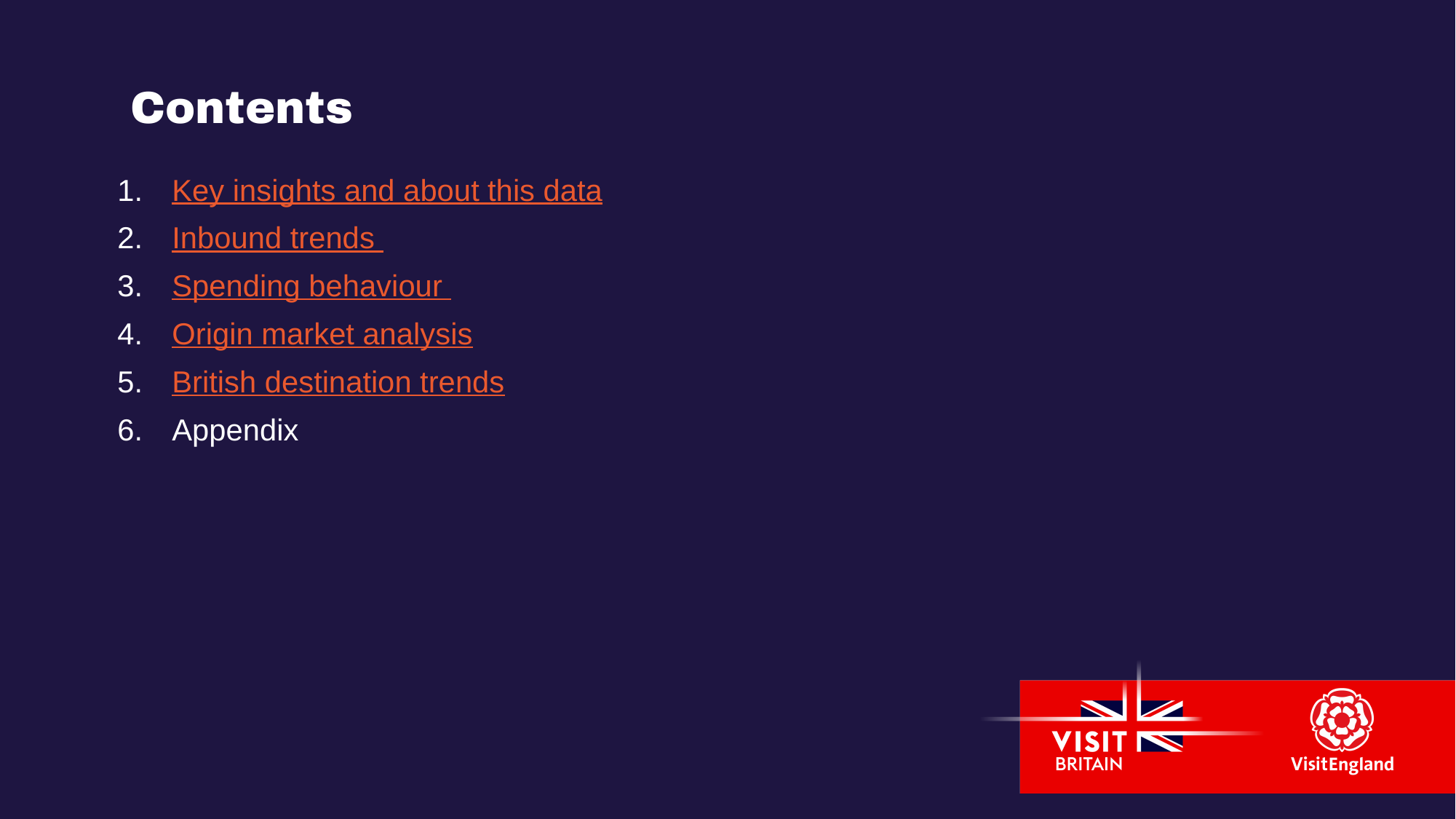

# Contents
Key insights and about this data
Inbound trends
Spending behaviour
Origin market analysis
British destination trends
Appendix